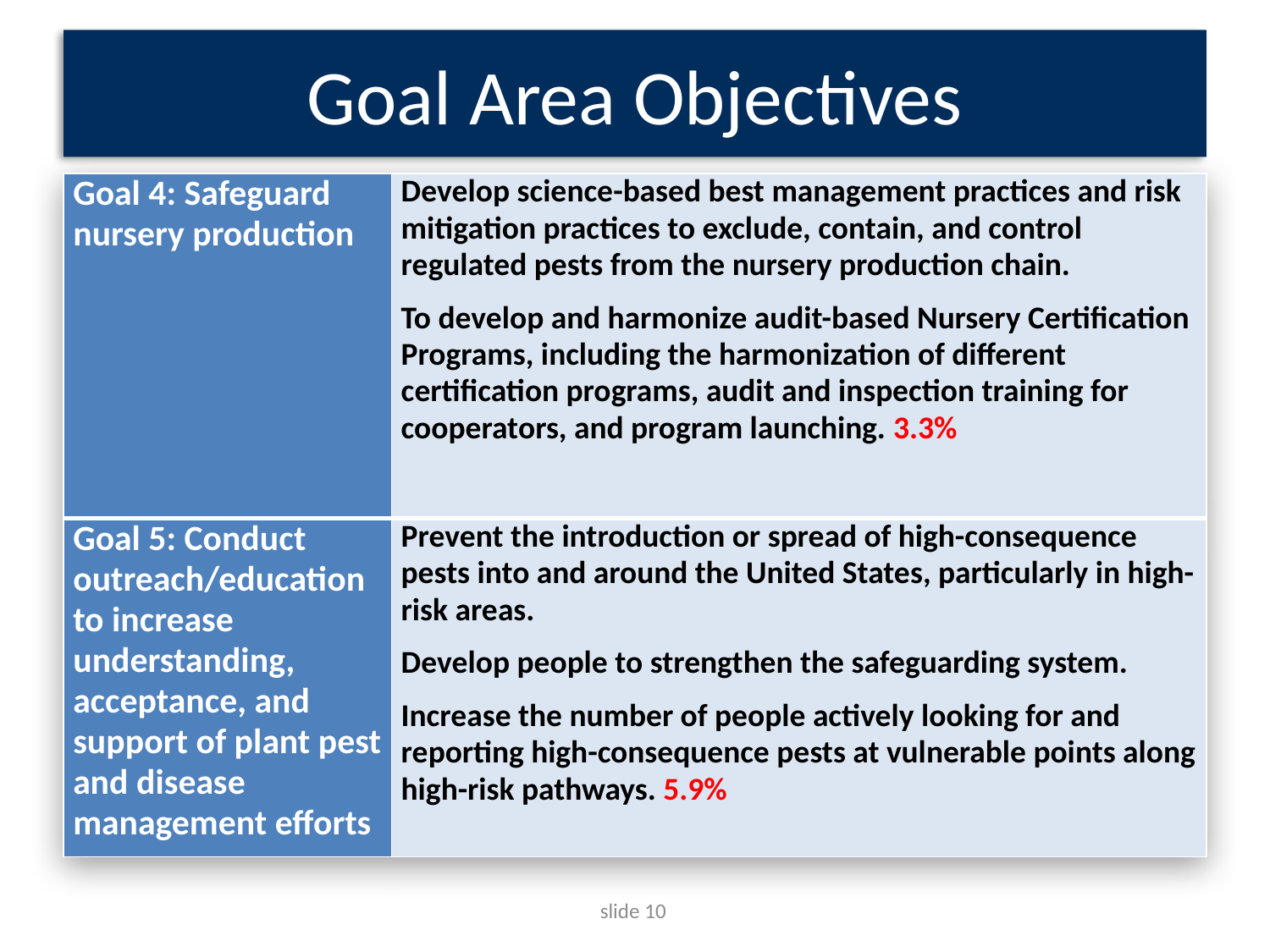

# Goal Area Objectives
| Goal 4: Safeguard nursery production | Develop science-based best management practices and risk mitigation practices to exclude, contain, and control regulated pests from the nursery production chain. To develop and harmonize audit-based Nursery Certification Programs, including the harmonization of different certification programs, audit and inspection training for cooperators, and program launching. 3.3% |
| --- | --- |
| Goal 5: Conduct outreach/education to increase understanding, acceptance, and support of plant pest and disease management efforts | Prevent the introduction or spread of high-consequence pests into and around the United States, particularly in high-risk areas. Develop people to strengthen the safeguarding system. Increase the number of people actively looking for and reporting high-consequence pests at vulnerable points along high-risk pathways. 5.9% |